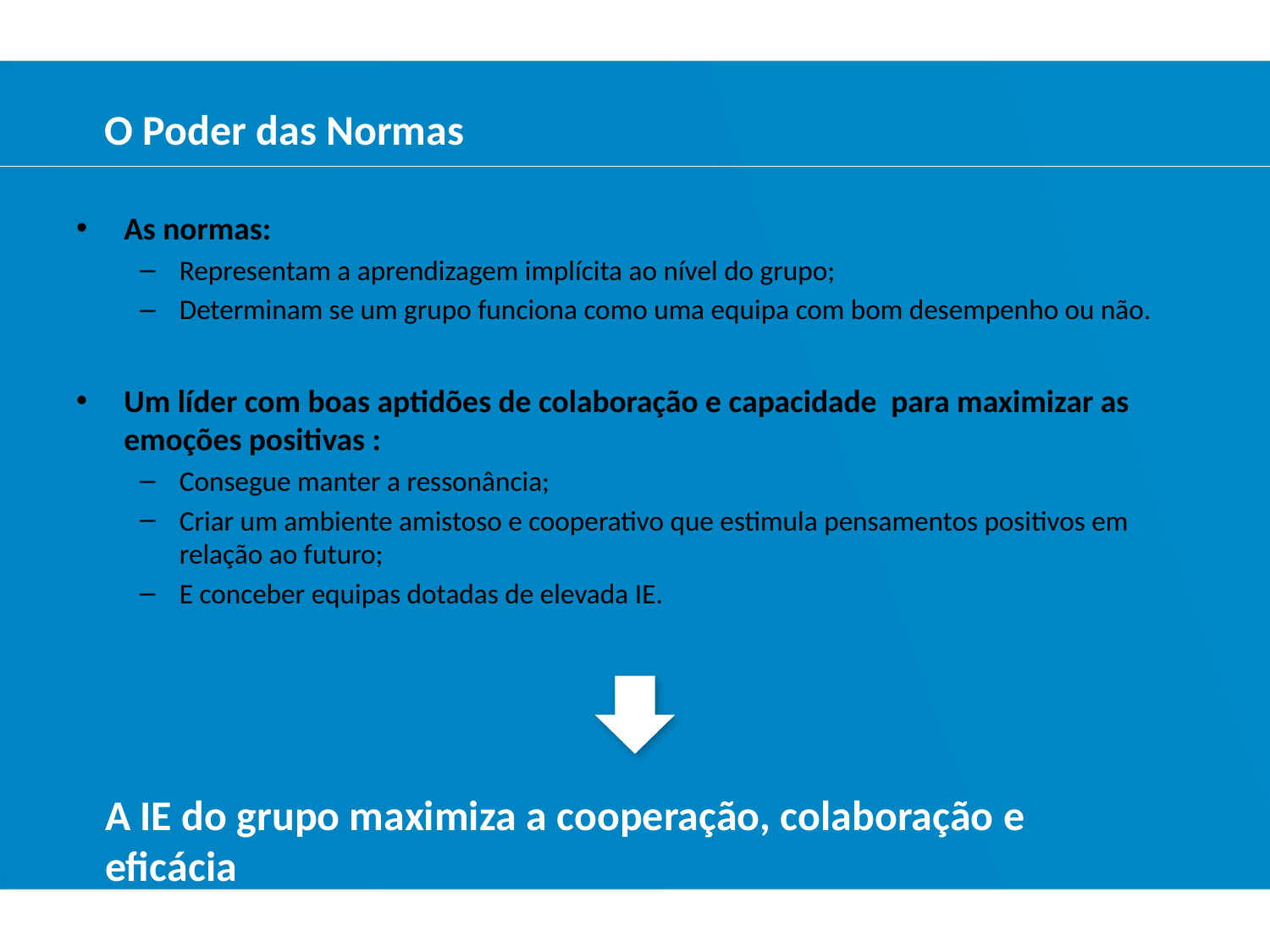

O Poder das Normas
As normas:
Representam a aprendizagem implícita ao nível do grupo;
Determinam se um grupo funciona como uma equipa com bom desempenho ou não.

Um líder com boas aptidões de colaboração e capacidade  para maximizar as emoções positivas :
Consegue manter a ressonância;
Criar um ambiente amistoso e cooperativo que estimula pensamentos positivos em relação ao futuro;
E conceber equipas dotadas de elevada IE.

A IE do grupo maximiza a cooperação, colaboração e eficácia